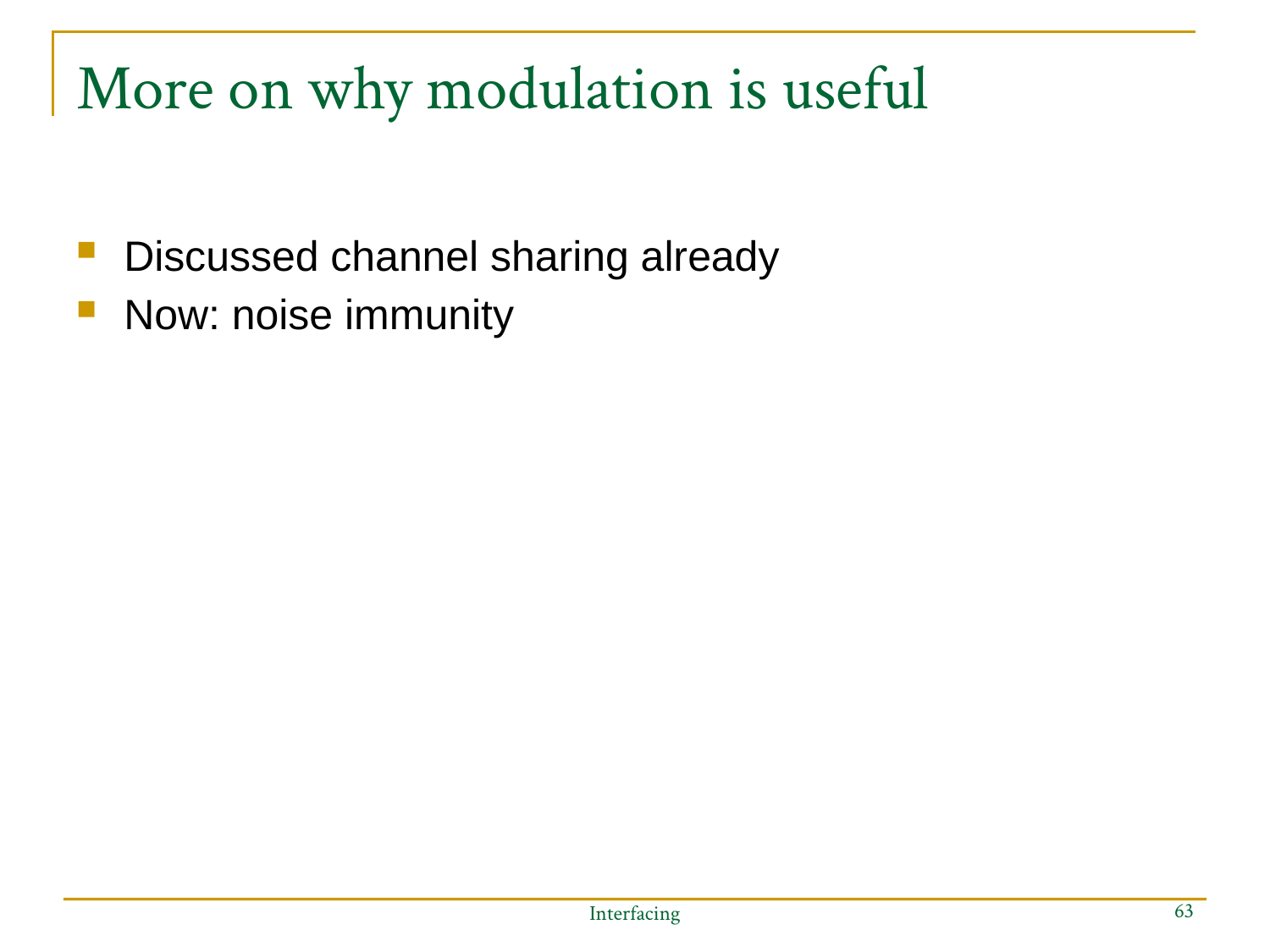

# More on why modulation is useful
Discussed channel sharing already
Now: noise immunity
63
Interfacing